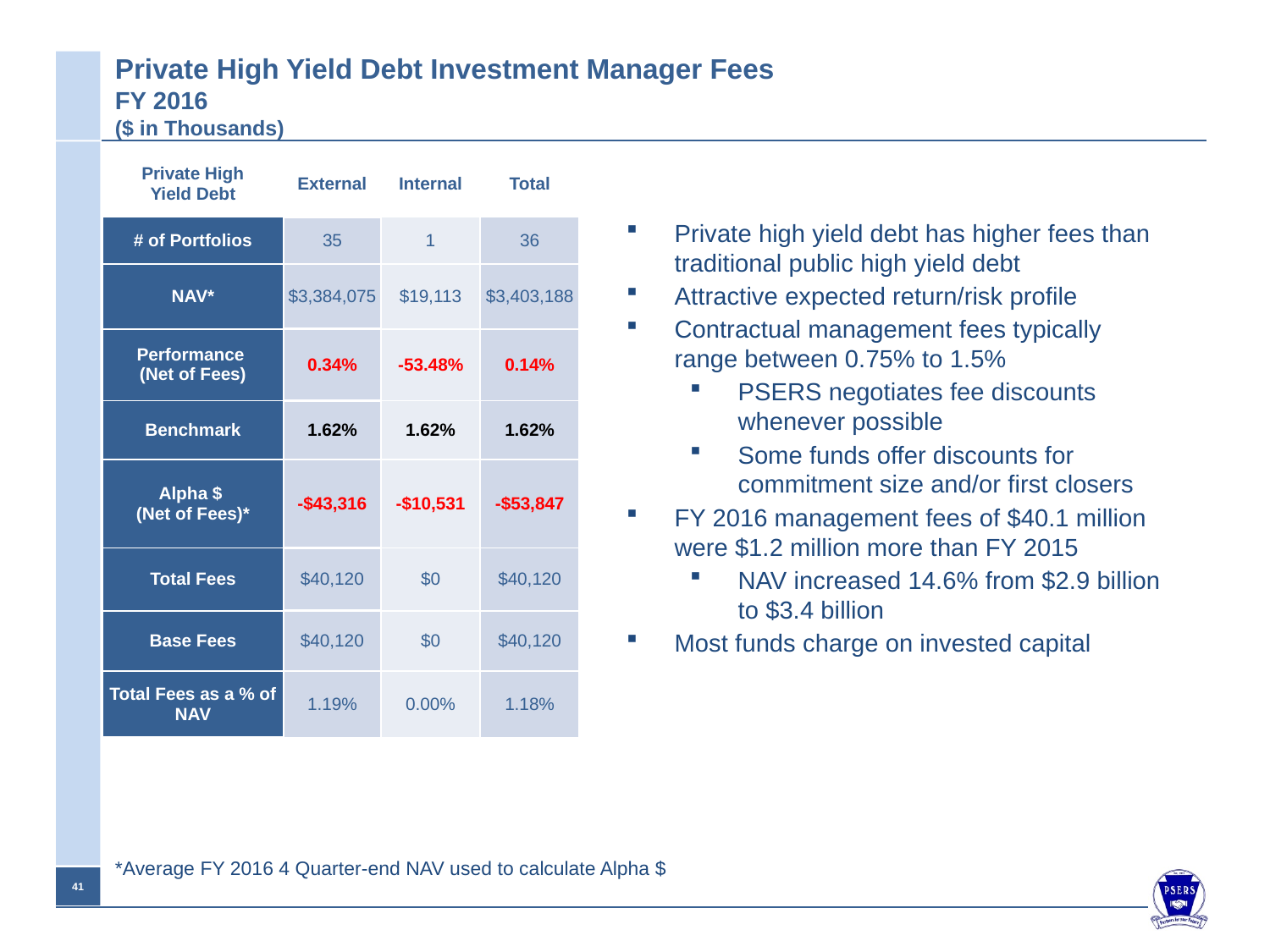

# Private High Yield Debt Investment Manager Fees FY 2016 ($ in Thousands)
| Private High Yield Debt | External | Internal | Total |
| --- | --- | --- | --- |
| # of Portfolios | 35 | 1 | 36 |
| NAV\* | $3,384,075 | $19,113 | $3,403,188 |
| Performance (Net of Fees) | 0.34% | -53.48% | 0.14% |
| Benchmark | 1.62% | 1.62% | 1.62% |
| Alpha $ (Net of Fees)\* | -$43,316 | -$10,531 | -$53,847 |
| Total Fees | $40,120 | $0 | $40,120 |
| Base Fees | $40,120 | $0 | $40,120 |
| Total Fees as a % of NAV | 1.19% | 0.00% | 1.18% |
Private high yield debt has higher fees than traditional public high yield debt
Attractive expected return/risk profile
Contractual management fees typically range between 0.75% to 1.5%
PSERS negotiates fee discounts whenever possible
Some funds offer discounts for commitment size and/or first closers
FY 2016 management fees of $40.1 million were $1.2 million more than FY 2015
NAV increased 14.6% from $2.9 billion to $3.4 billion
Most funds charge on invested capital
*Average FY 2016 4 Quarter-end NAV used to calculate Alpha $
41